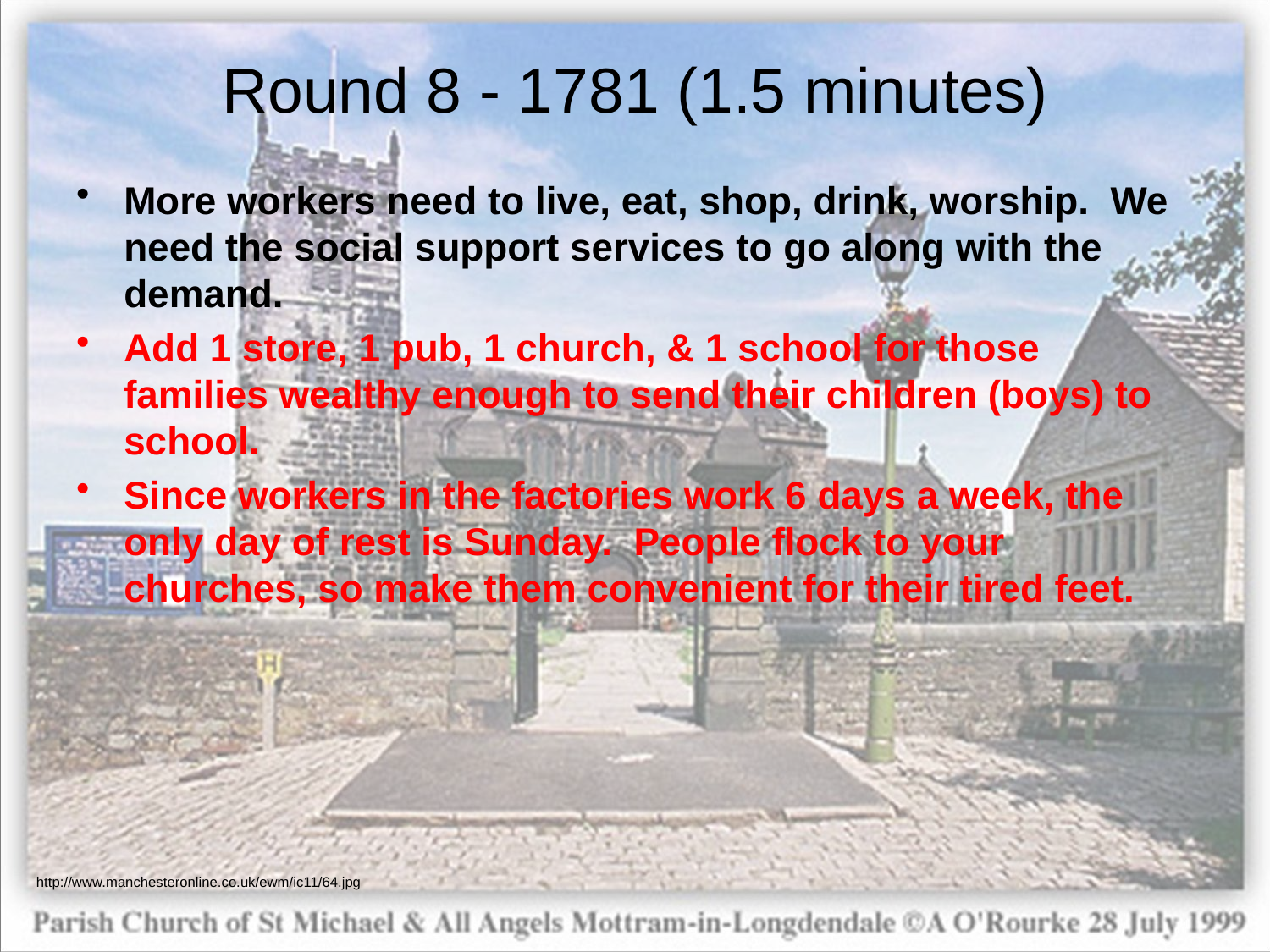

# Round 8 - 1781 (1.5 minutes)
More workers need to live, eat, shop, drink, worship.  We need the social support services to go along with the demand.
Add 1 store, 1 pub, 1 church, & 1 school for those families wealthy enough to send their children (boys) to school.
Since workers in the factories work 6 days a week, the only day of rest is Sunday.  People flock to your churches, so make them convenient for their tired feet.
http://www.manchesteronline.co.uk/ewm/ic11/64.jpg